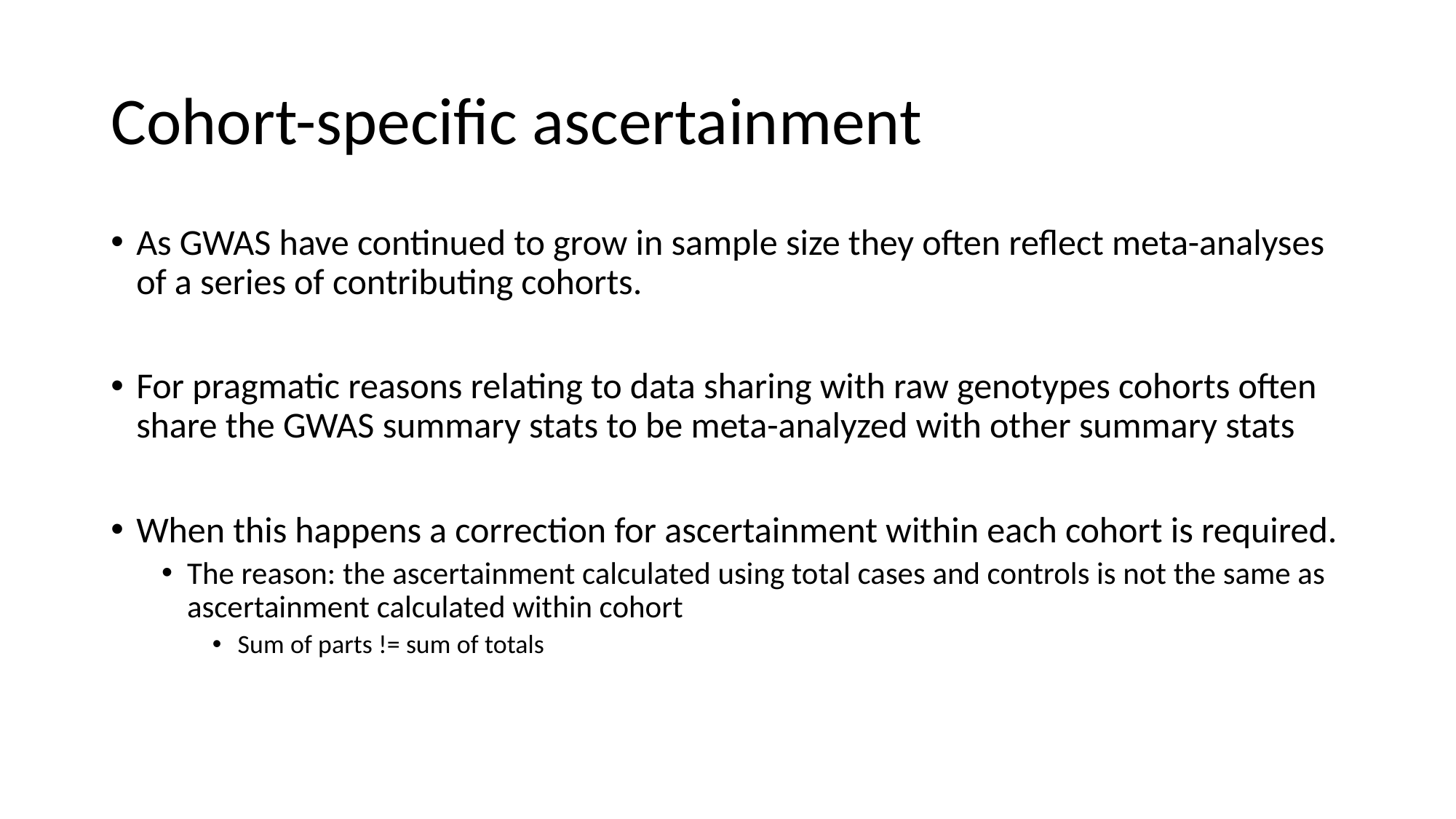

# Cohort-specific ascertainment
As GWAS have continued to grow in sample size they often reflect meta-analyses of a series of contributing cohorts.

For pragmatic reasons relating to data sharing with raw genotypes cohorts often share the GWAS summary stats to be meta-analyzed with other summary stats

When this happens a correction for ascertainment within each cohort is required.
The reason: the ascertainment calculated using total cases and controls is not the same as ascertainment calculated within cohort
Sum of parts != sum of totals